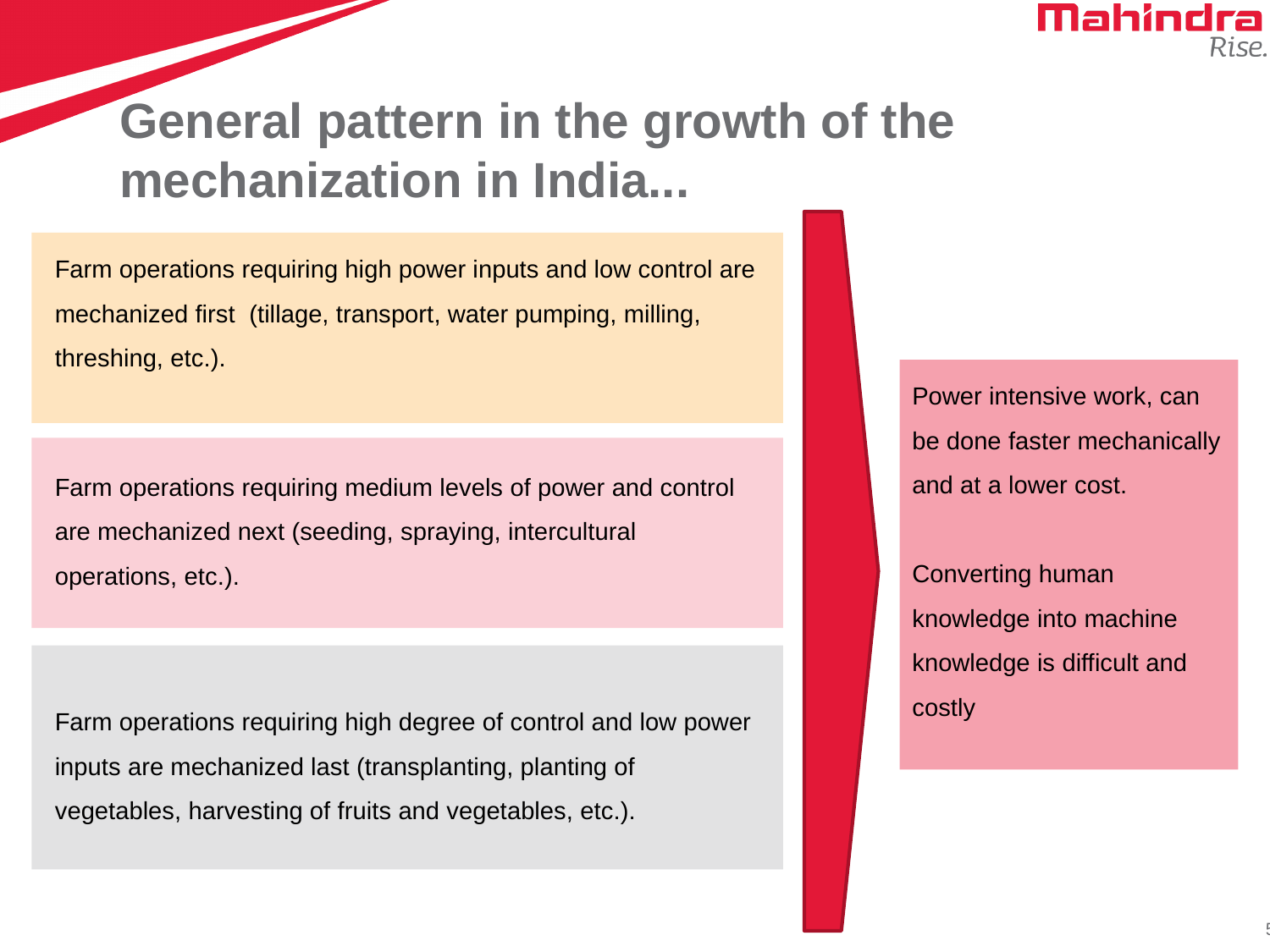

General pattern in the growth of the mechanization in India...

Farm operations requiring high power inputs and low control are mechanized first  (tillage, transport, water pumping, milling, threshing, etc.).

Farm operations requiring medium levels of power and control are mechanized next (seeding, spraying, intercultural operations, etc.).

Farm operations requiring high degree of control and low power inputs are mechanized last (transplanting, planting of vegetables, harvesting of fruits and vegetables, etc.).
Power intensive work, can be done faster mechanically and at a lower cost.

Converting human knowledge into machine knowledge is difficult and costly